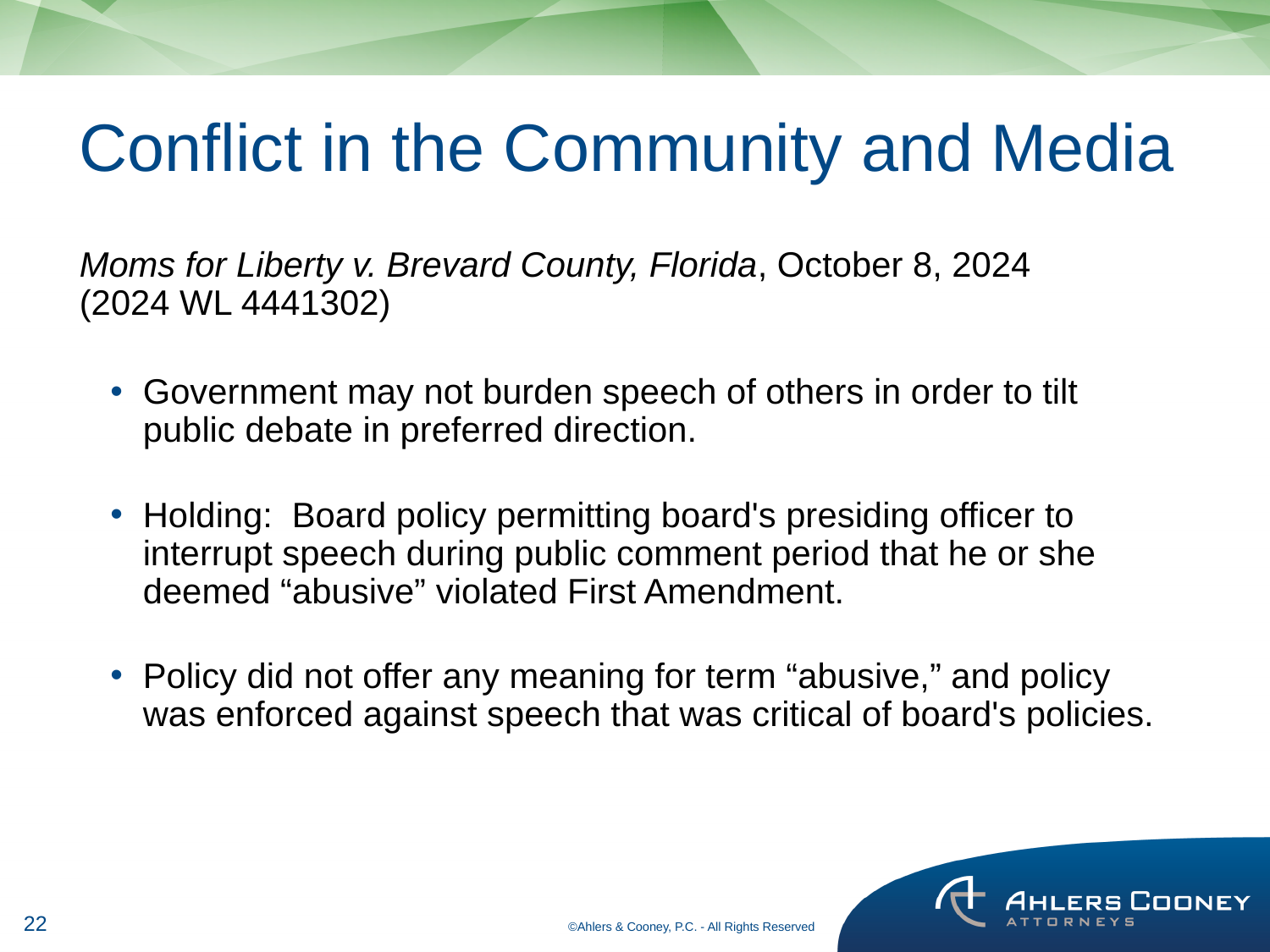

Conflict in the Community and Media
Moms for Liberty v. Brevard County, Florida, October 8, 2024
(2024 WL 4441302)
Government may not burden speech of others in order to tilt public debate in preferred direction.
Holding:  Board policy permitting board's presiding officer to interrupt speech during public comment period that he or she deemed “abusive” violated First Amendment.
Policy did not offer any meaning for term “abusive,” and policy was enforced against speech that was critical of board's policies.